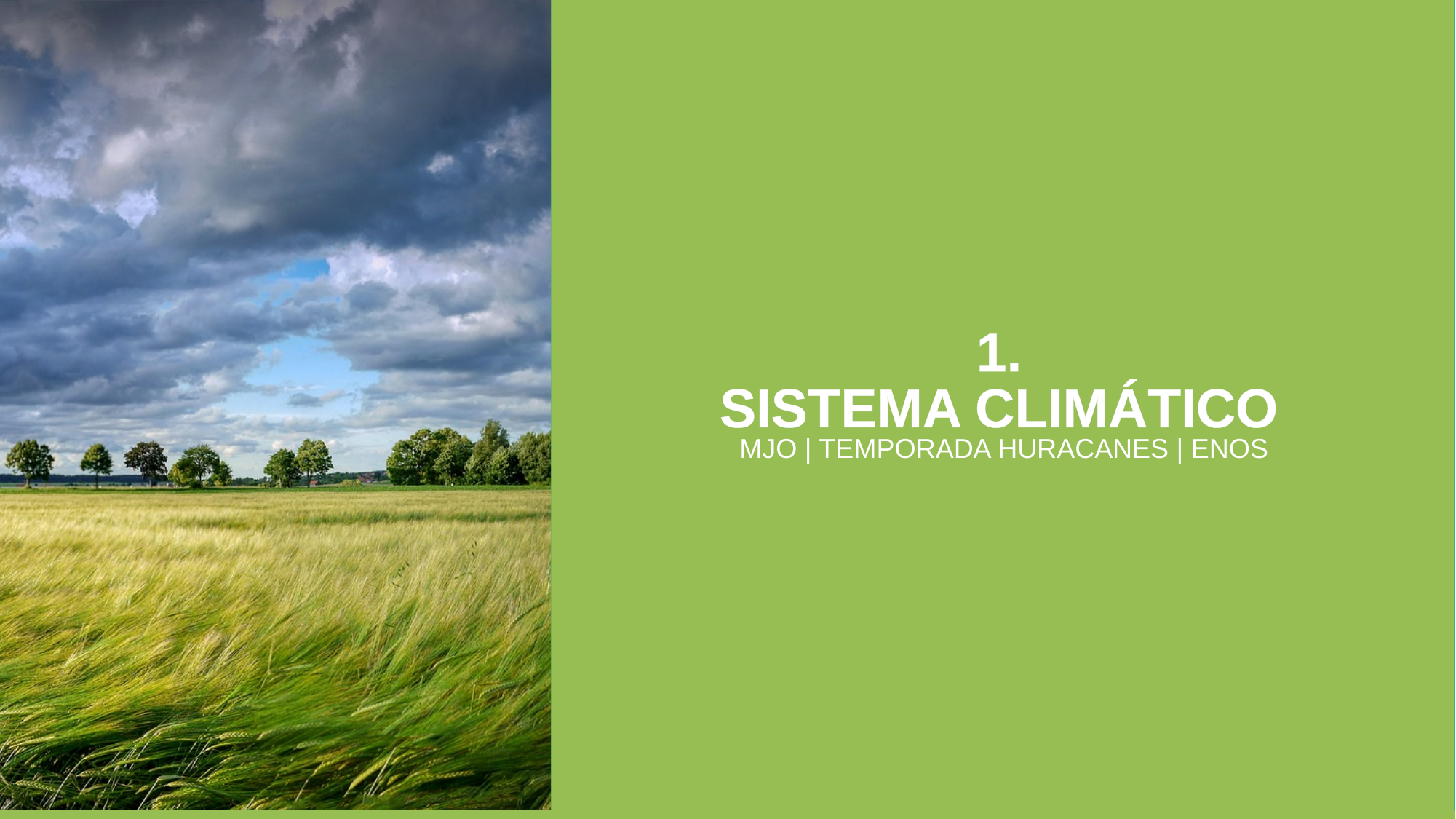

1.
SISTEMA CLIMÁTICO
MJO | TEMPORADA HURACANES | ENOS